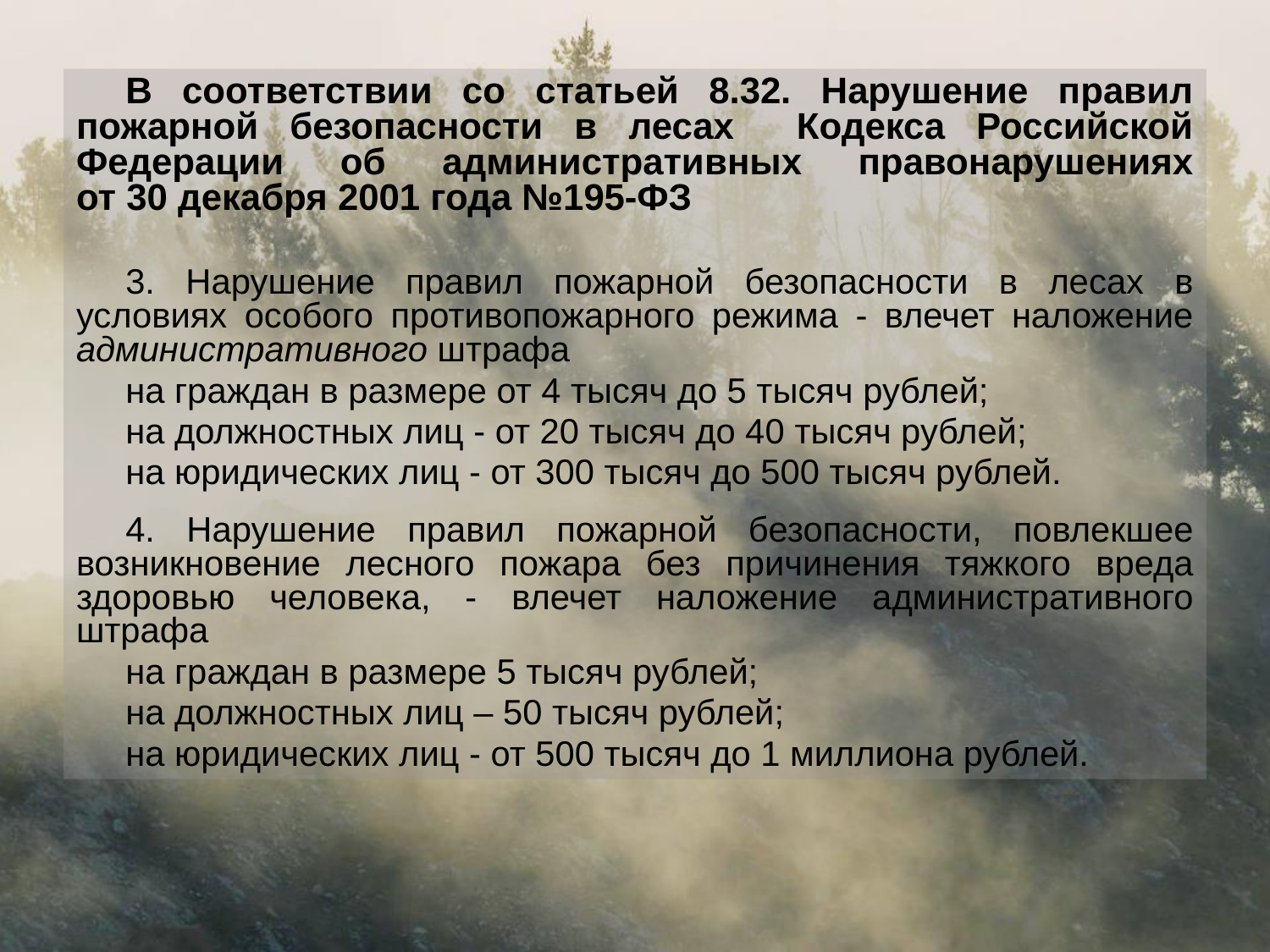

В соответствии со статьей 8.32. Нарушение правил пожарной безопасности в лесах  Кодекса Российской Федерации об административных правонарушениях
от 30 декабря 2001 года №195-ФЗ

3. Нарушение правил пожарной безопасности в лесах в условиях особого противопожарного режима - влечет наложение административного штрафа
на граждан в размере от 4 тысяч до 5 тысяч рублей;
на должностных лиц - от 20 тысяч до 40 тысяч рублей;
на юридических лиц - от 300 тысяч до 500 тысяч рублей.

4. Нарушение правил пожарной безопасности, повлекшее возникновение лесного пожара без причинения тяжкого вреда здоровью человека, - влечет наложение административного штрафа
на граждан в размере 5 тысяч рублей;
на должностных лиц – 50 тысяч рублей;
на юридических лиц - от 500 тысяч до 1 миллиона рублей.